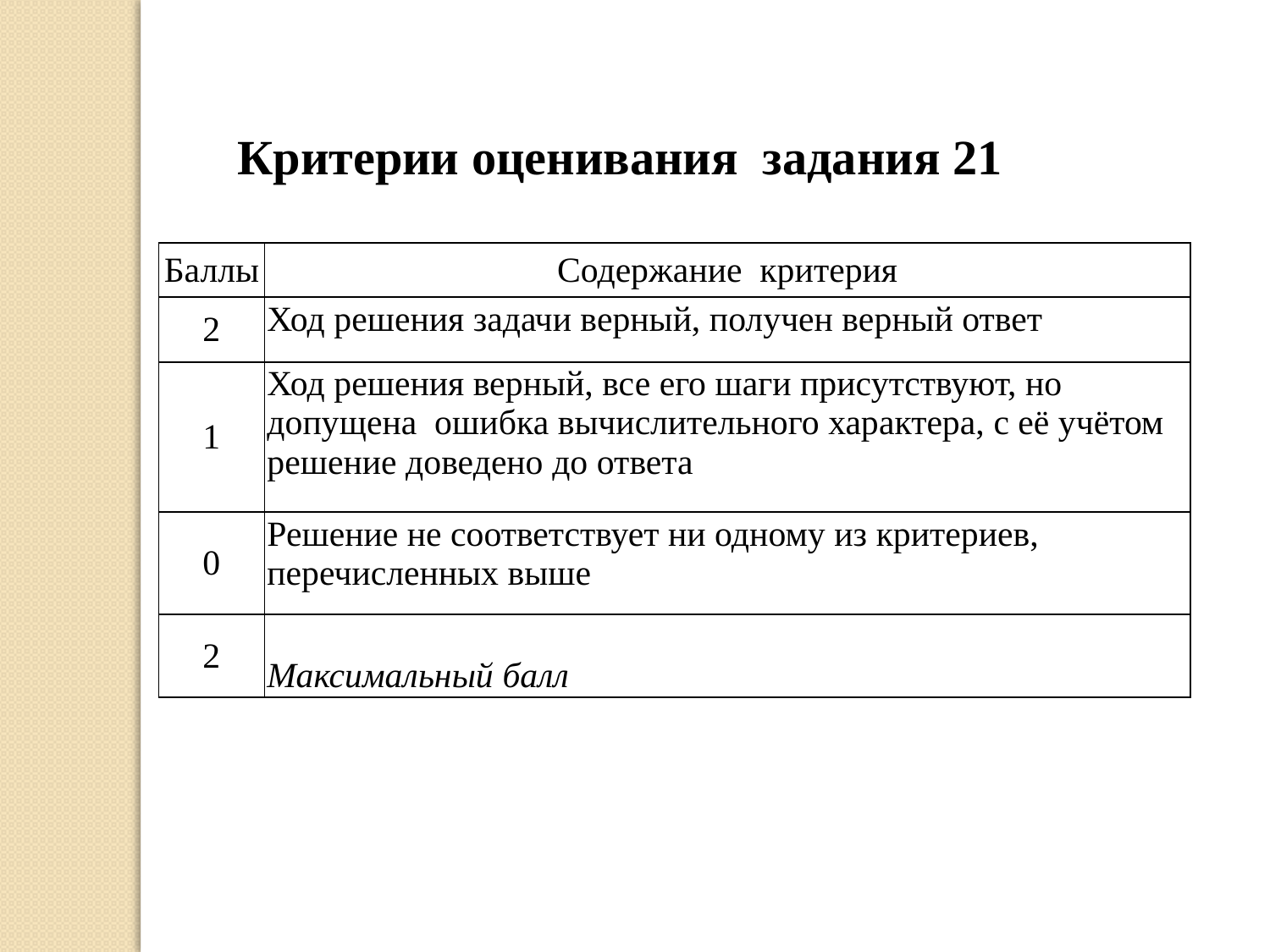

Критерии оценивания  задания 21
| Баллы | Содержание критерия |
| --- | --- |
| 2 | Ход решения задачи верный, получен верный ответ |
| 1 | Ход решения верный, все его шаги присутствуют, но допущена ошибка вычислительного характера, с её учётом решение доведено до ответа |
| 0 | Решение не соответствует ни одному из критериев, перечисленных выше |
| 2 | Максимальный балл |